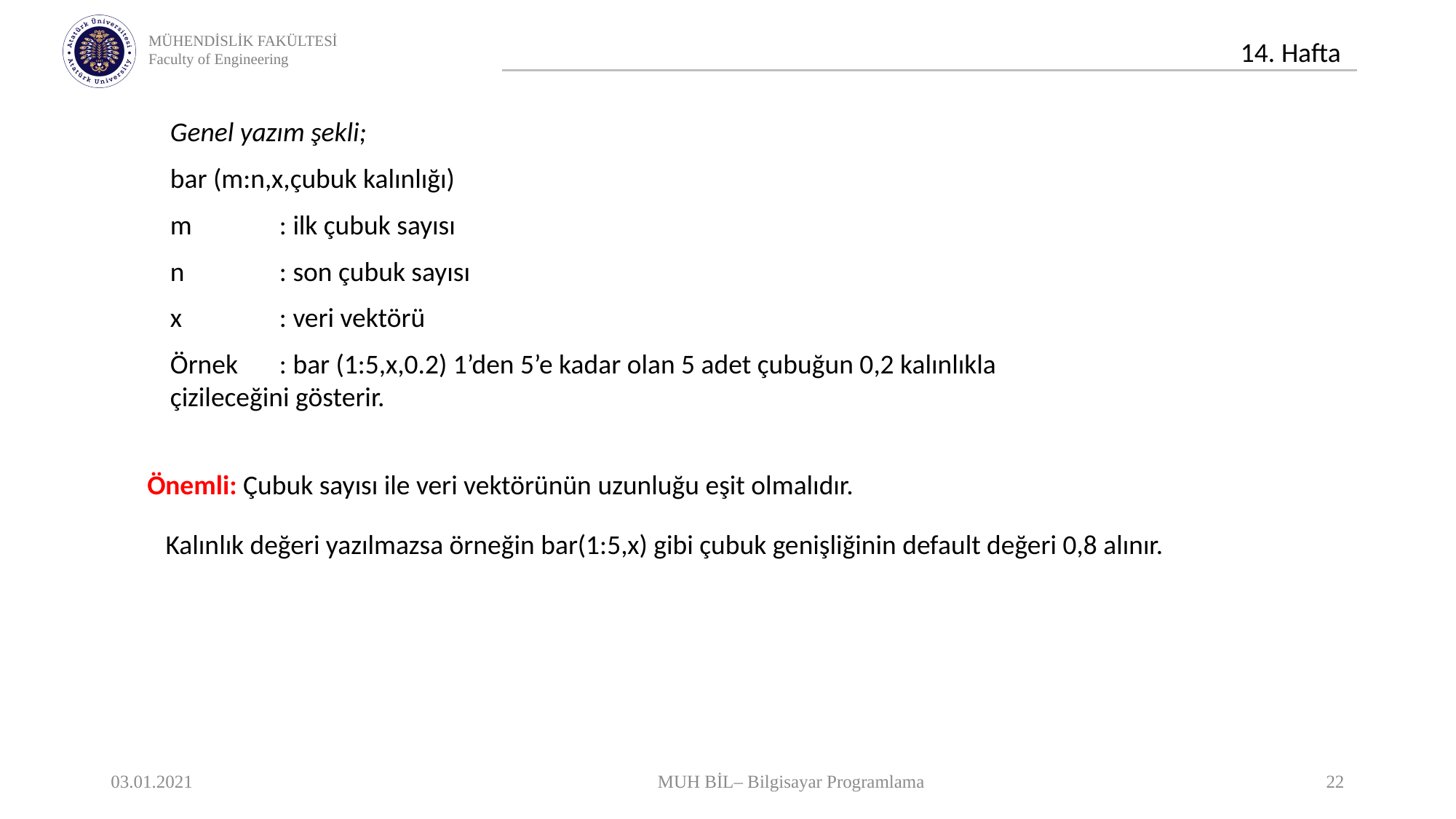

Genel yazım şekli;
bar (m:n,x,çubuk kalınlığı)
m	: ilk çubuk sayısı
n	: son çubuk sayısı
x	: veri vektörü
Örnek	: bar (1:5,x,0.2) 1’den 5’e kadar olan 5 adet çubuğun 0,2 kalınlıkla       	   	  çizileceğini gösterir.
Önemli: Çubuk sayısı ile veri vektörünün uzunluğu eşit olmalıdır.
Kalınlık değeri yazılmazsa örneğin bar(1:5,x) gibi çubuk genişliğinin default değeri 0,8 alınır.
03.01.2021
MUH BİL– Bilgisayar Programlama
22